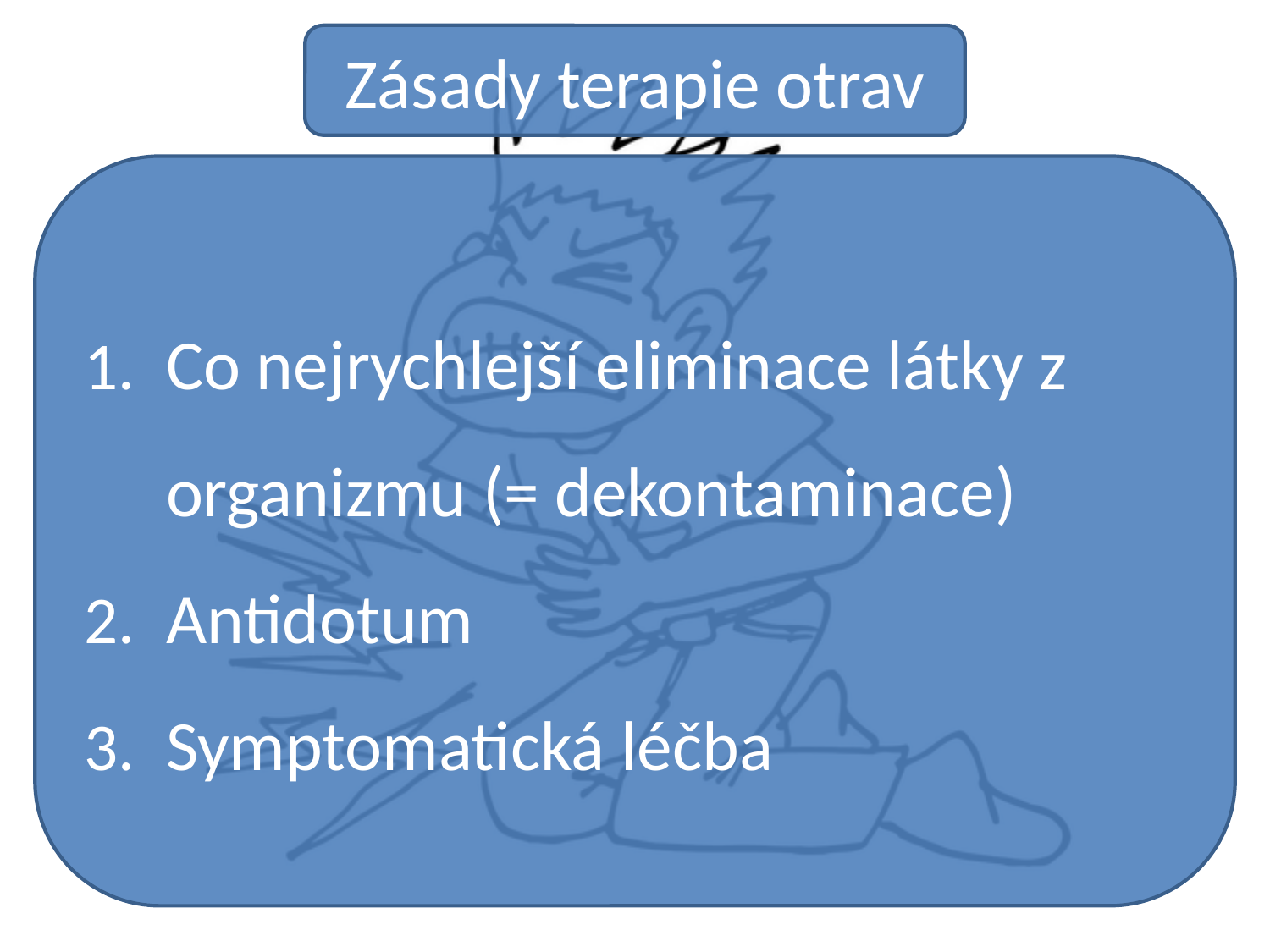

Zásady terapie otrav
Co nejrychlejší eliminace látky z organizmu (= dekontaminace)
Antidotum
Symptomatická léčba